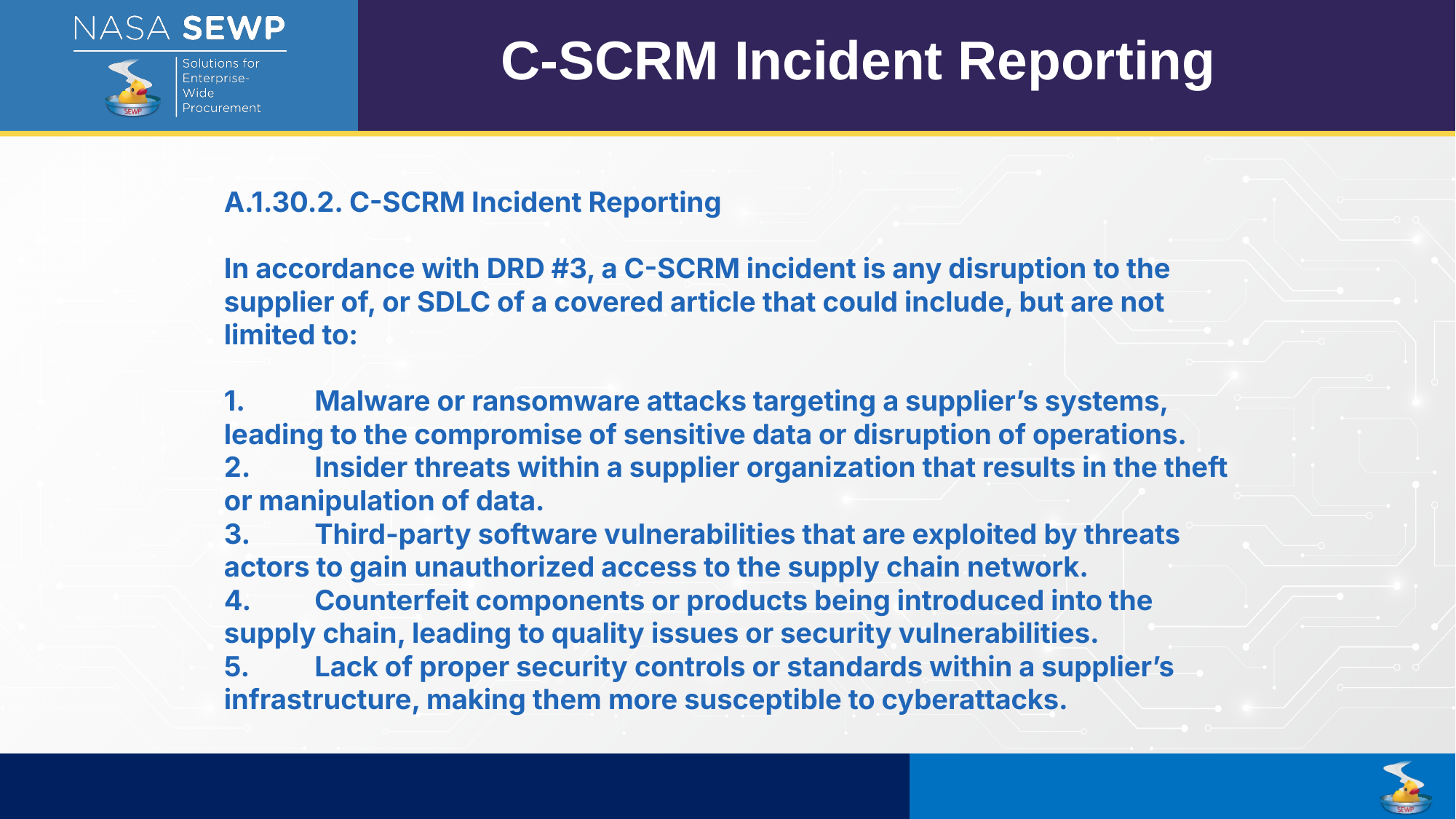

C-SCRM Incident Reporting
A.1.30.2. C-SCRM Incident Reporting

In accordance with DRD #3, a C-SCRM incident is any disruption to the supplier of, or SDLC of a covered article that could include, but are not limited to:

1.	Malware or ransomware attacks targeting a supplier’s systems, leading to the compromise of sensitive data or disruption of operations.
2.	Insider threats within a supplier organization that results in the theft or manipulation of data.
3.	Third-party software vulnerabilities that are exploited by threats actors to gain unauthorized access to the supply chain network.
4.	Counterfeit components or products being introduced into the supply chain, leading to quality issues or security vulnerabilities.
5.	Lack of proper security controls or standards within a supplier’s infrastructure, making them more susceptible to cyberattacks.